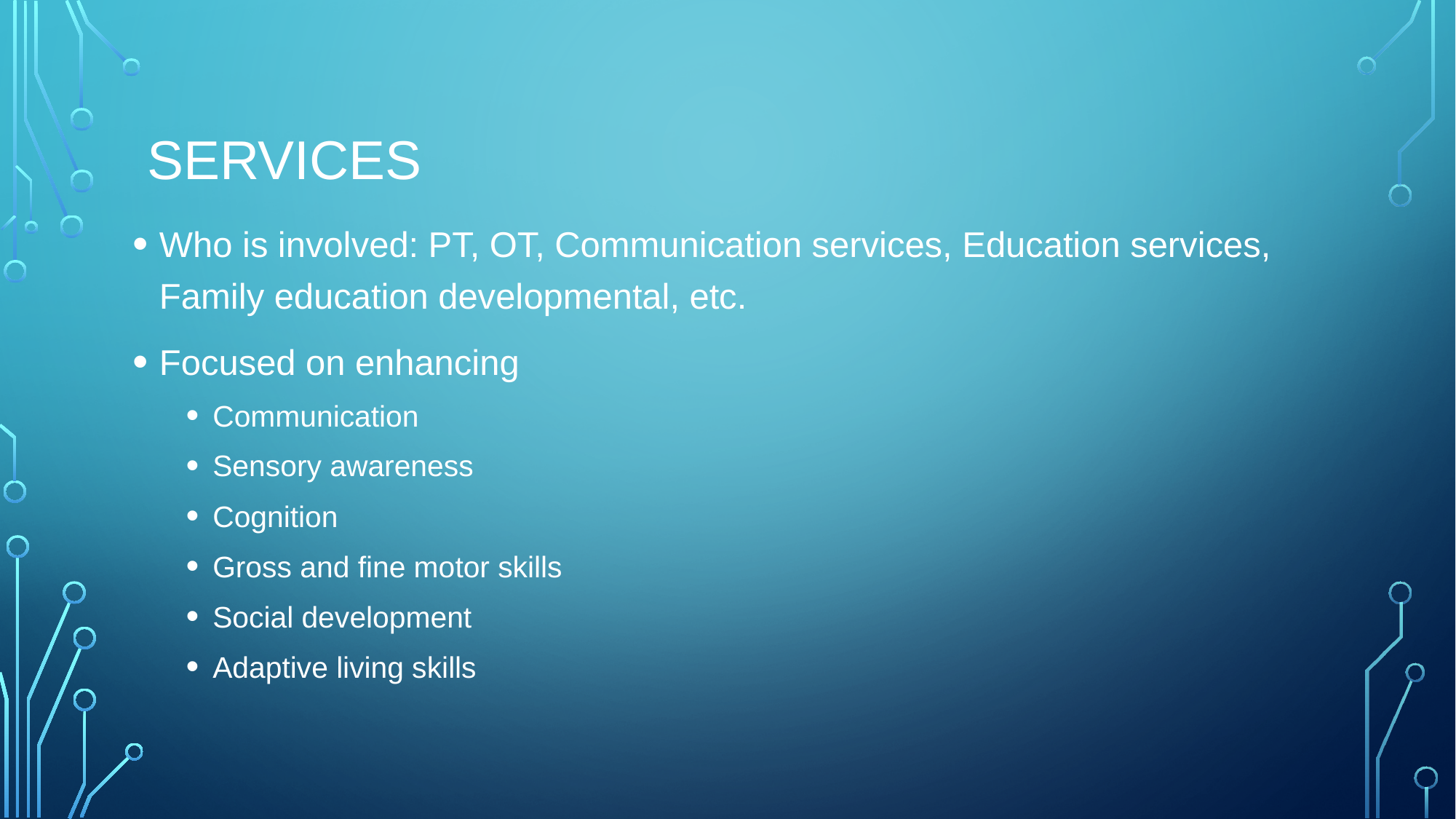

# Services
Who is involved: PT, OT, Communication services, Education services, Family education developmental, etc.
Focused on enhancing
Communication
Sensory awareness
Cognition
Gross and fine motor skills
Social development
Adaptive living skills